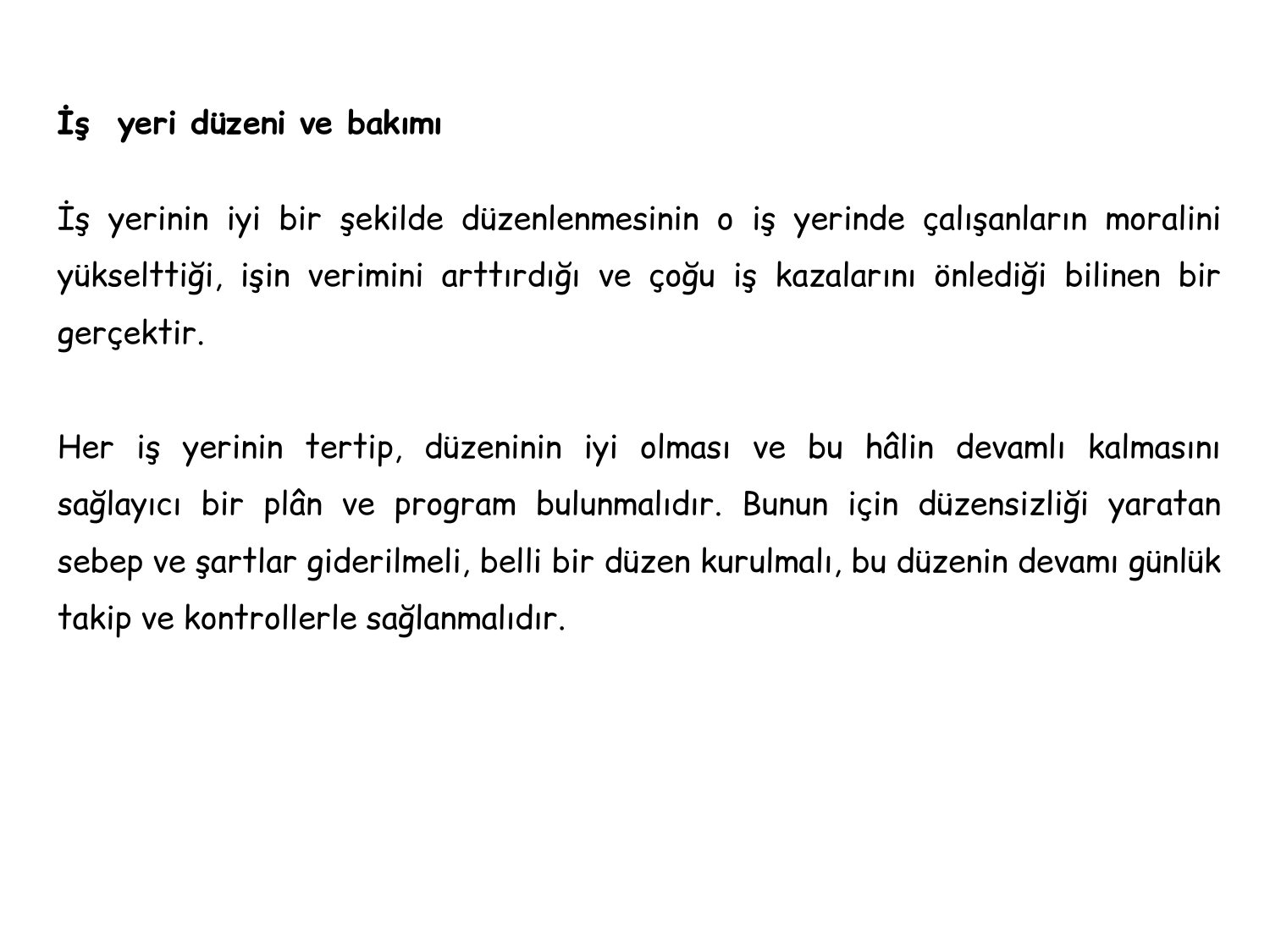

İş  yeri düzeni ve bakımı

İş yerinin iyi bir şekilde düzenlenmesinin o iş yerinde çalışanların moralini yükselttiği, işin verimini arttırdığı ve çoğu iş kazalarını önlediği bilinen bir gerçektir.

Her  iş  yerinin  tertip,  düzeninin  iyi  olması  ve  bu  hâlin  devamlı  kalmasını sağlayıcı  bir  plân  ve  program  bulunmalıdır.  Bunun  için  düzensizliği  yaratan sebep ve şartlar giderilmeli, belli bir düzen kurulmalı, bu düzenin devamı günlük takip ve kontrollerle sağlanmalıdır.